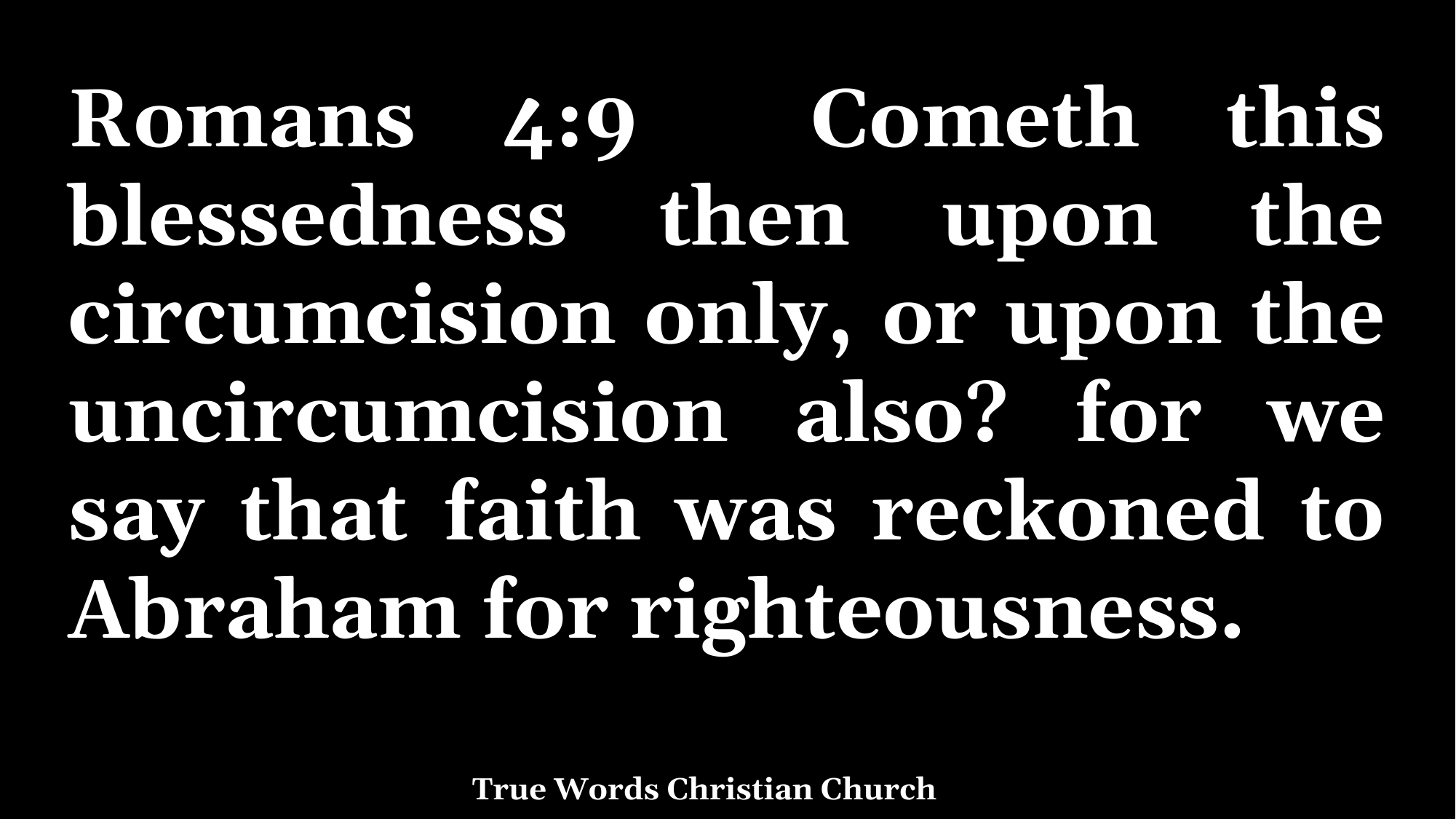

Romans 4:9  Cometh this blessedness then upon the circumcision only, or upon the uncircumcision also? for we say that faith was reckoned to Abraham for righteousness.
True Words Christian Church